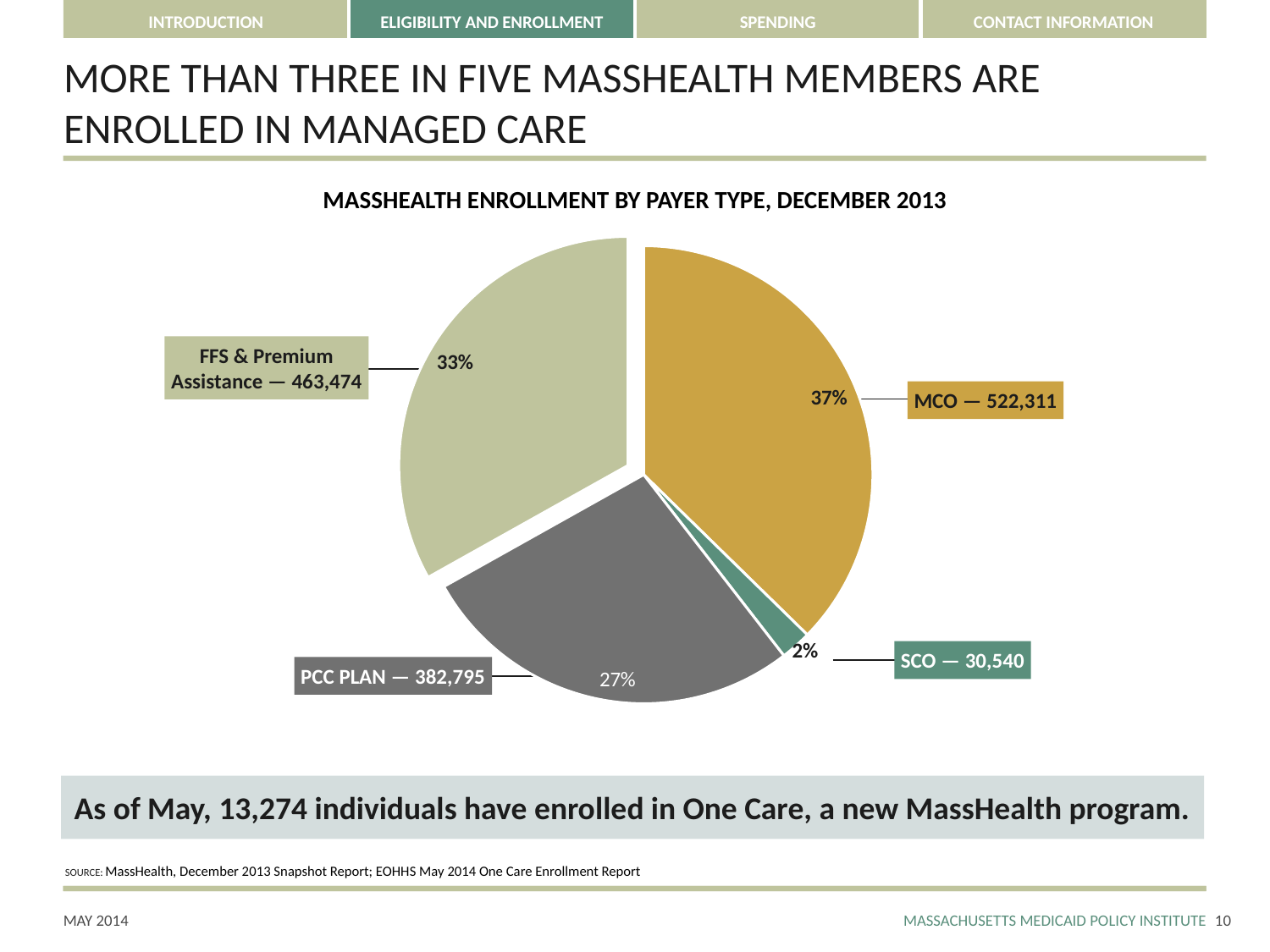

# MORE THAN THREE IN FIVE MASSHEALTH MEMBERS ARE ENROLLED IN MANAGED CARE
MASSHEALTH ENROLLMENT BY PAYER TYPE, DECEMBER 2013

### Chart

| Category |  |
|---|---|
| MCO | 0.3733139401909772 |
| SCO | 0.021828006175310194 |
| PCC | 0.27359697524158044 |
| FFS | 0.3312610783921322 |
FFS & Premium
Assistance — 463,474
MCO — 522,311
SCO — 30,540
PCC PLAN — 382,795
As of May, 13,274 individuals have enrolled in One Care, a new MassHealth program.
SOURCE: MassHealth, December 2013 Snapshot Report; EOHHS May 2014 One Care Enrollment Report

10